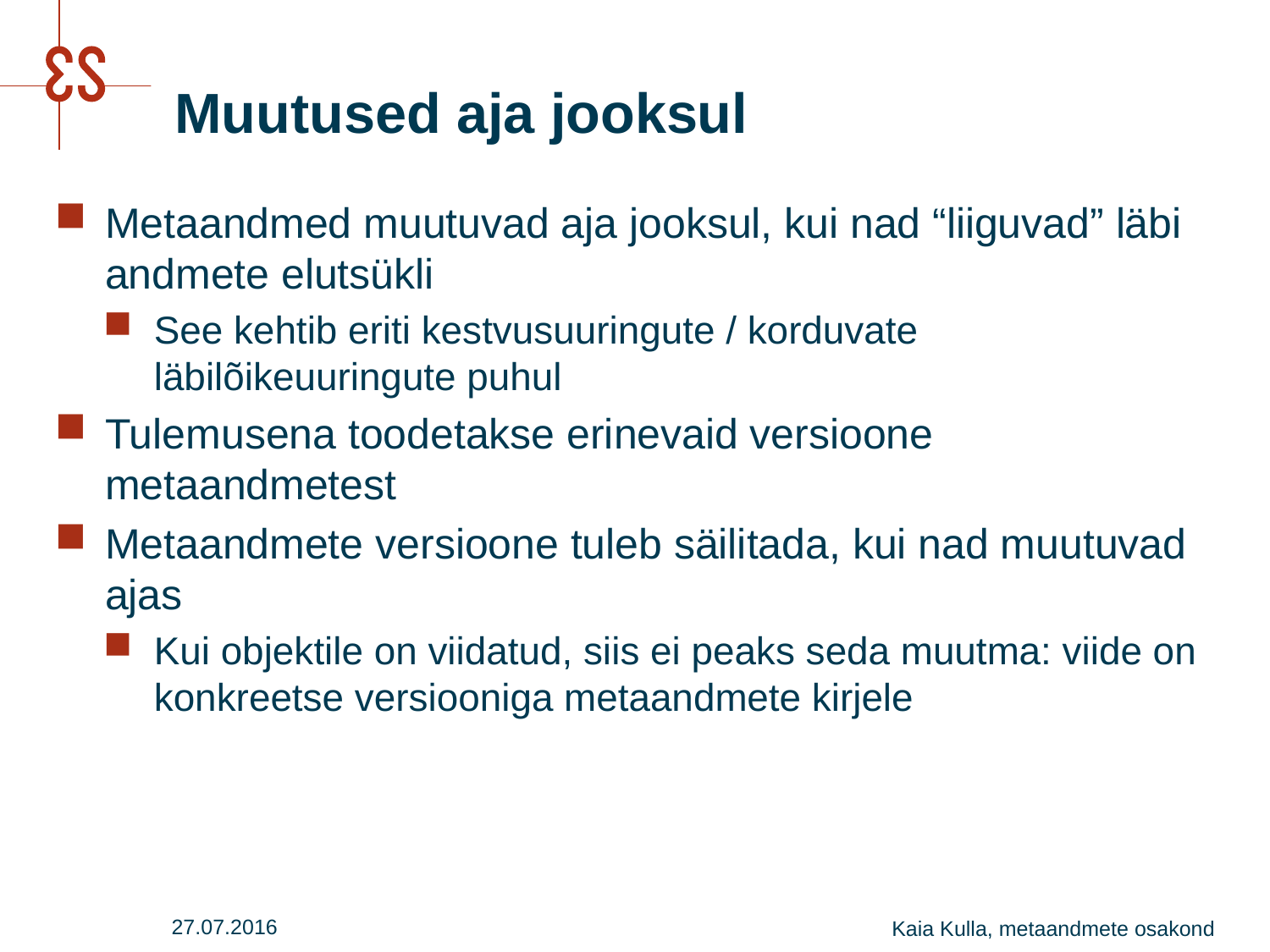

# Muutused aja jooksul
Metaandmed muutuvad aja jooksul, kui nad “liiguvad” läbi andmete elutsükli
See kehtib eriti kestvusuuringute / korduvate läbilõikeuuringute puhul
Tulemusena toodetakse erinevaid versioone metaandmetest
Metaandmete versioone tuleb säilitada, kui nad muutuvad ajas
Kui objektile on viidatud, siis ei peaks seda muutma: viide on konkreetse versiooniga metaandmete kirjele
27.07.2016
Kaia Kulla, metaandmete osakond